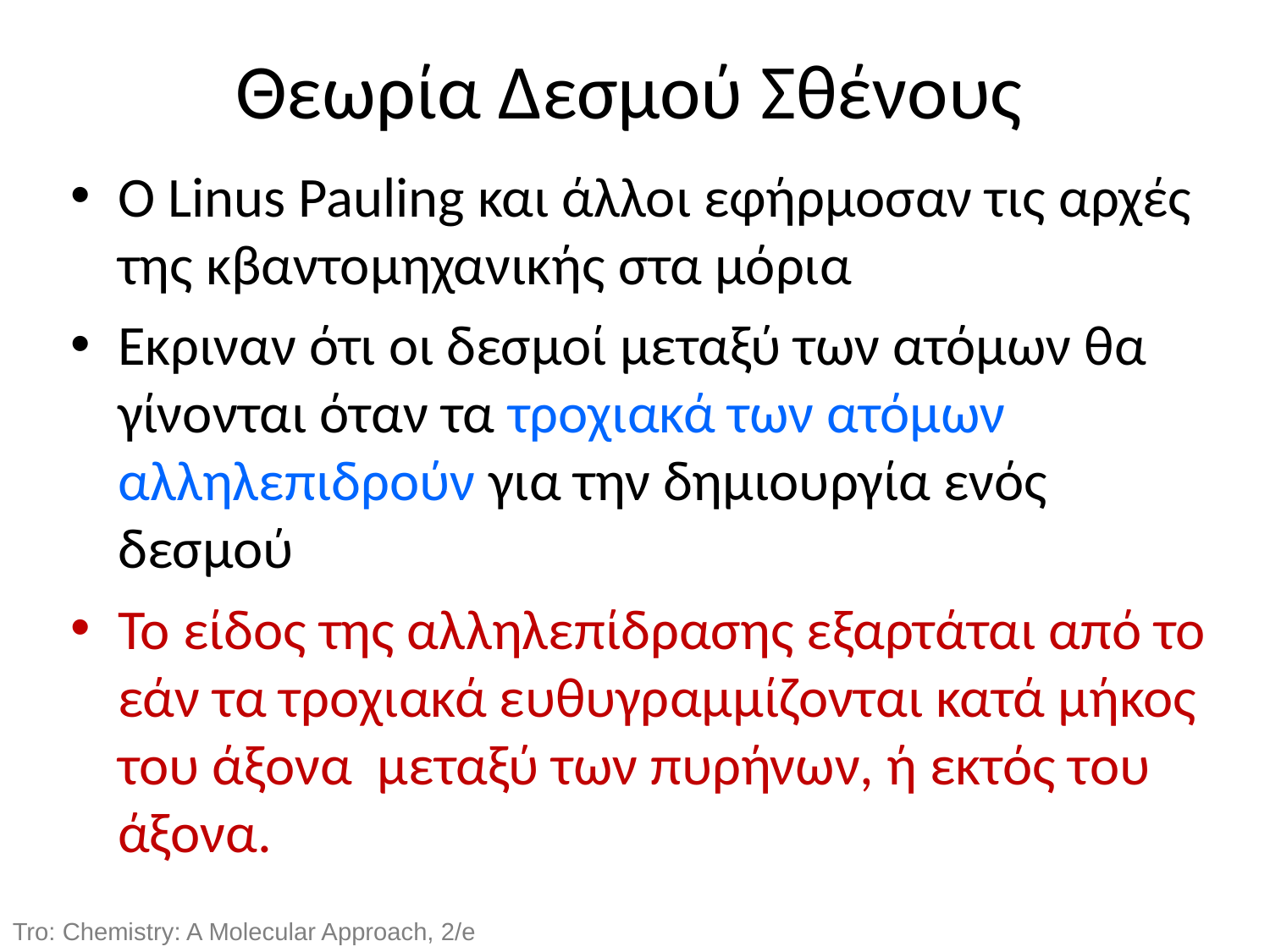

Θεωρία Δεσμού Σθένους
Ο Linus Pauling και άλλοι εφήρμοσαν τις αρχές της κβαντομηχανικής στα μόρια
Εκριναν ότι οι δεσμοί μεταξύ των ατόμων θα γίνονται όταν τα τροχιακά των ατόμων αλληλεπιδρούν για την δημιουργία ενός δεσμού
Το είδος της αλληλεπίδρασης εξαρτάται από το εάν τα τροχιακά ευθυγραμμίζονται κατά μήκος του άξονα  μεταξύ των πυρήνων, ή εκτός του άξονα.
Tro: Chemistry: A Molecular Approach, 2/e